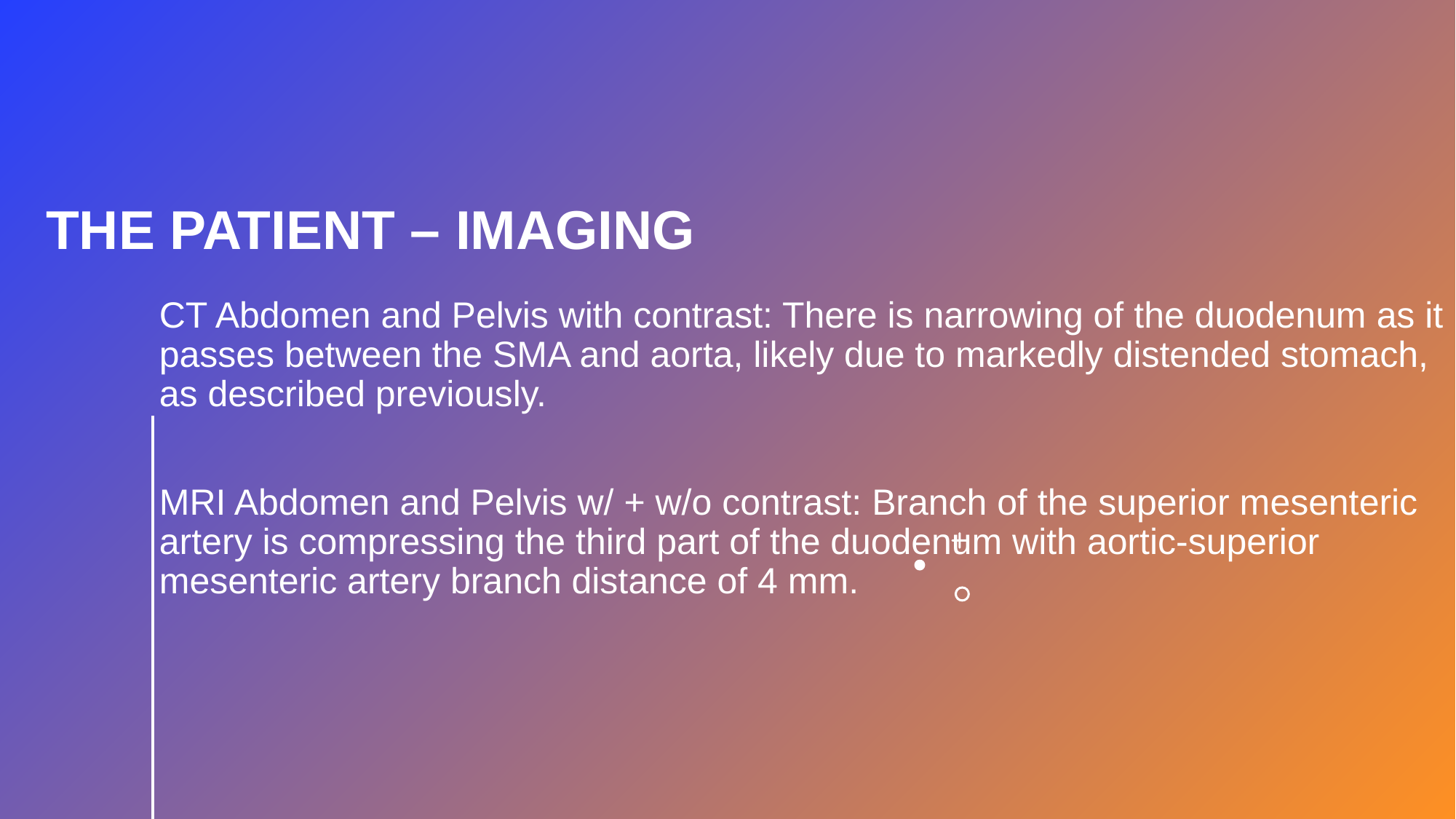

# The patient – Imaging
CT Abdomen and Pelvis with contrast: There is narrowing of the duodenum as it passes between the SMA and aorta, likely due to markedly distended stomach, as described previously.

MRI Abdomen and Pelvis w/ + w/o contrast: Branch of the superior mesenteric artery is compressing the third part of the duodenum with aortic-superior mesenteric artery branch distance of 4 mm.